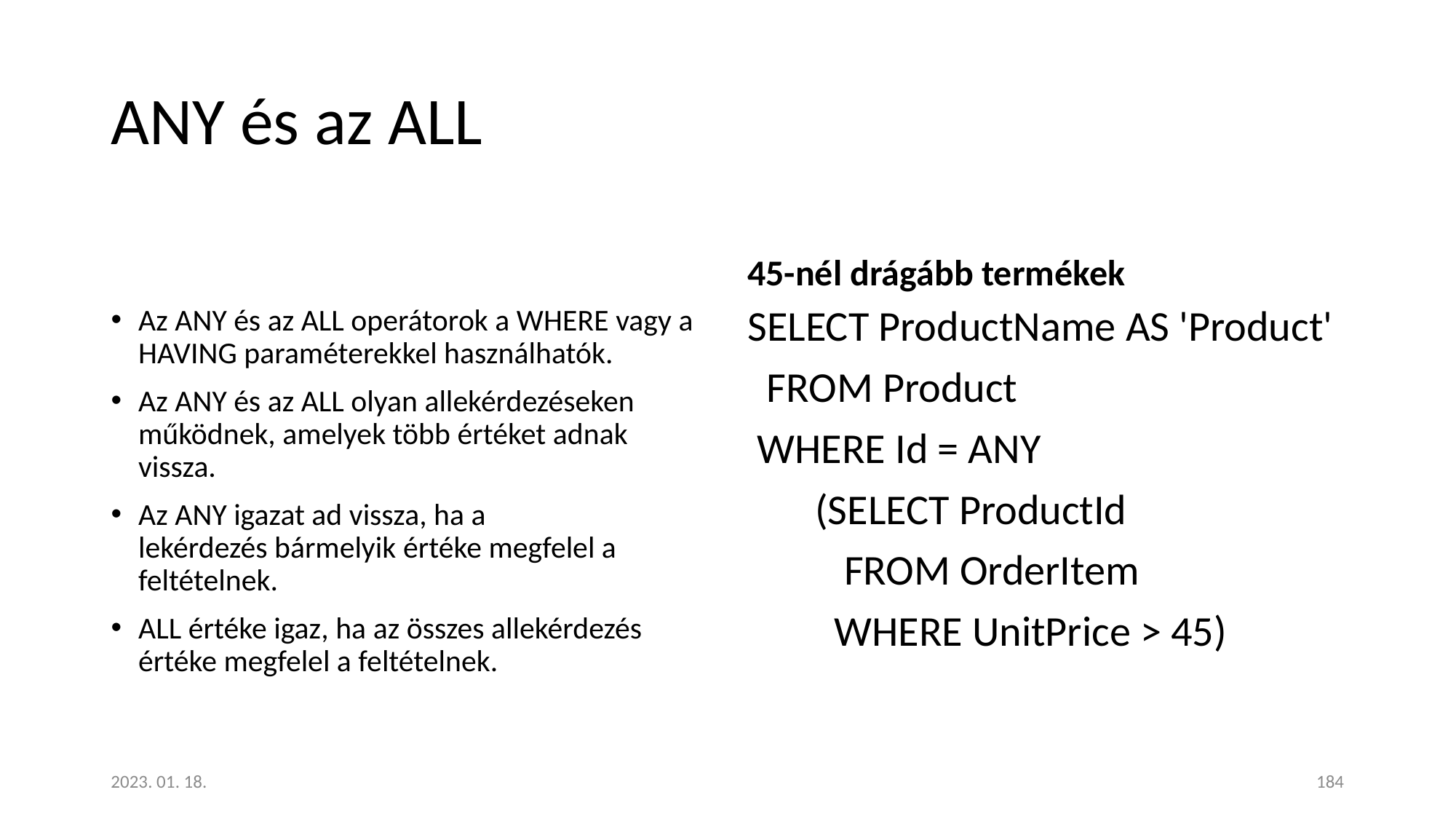

# ANY és az ALL

45-nél drágább termékek
Az ANY és az ALL operátorok a WHERE vagy a HAVING paraméterekkel használhatók.
Az ANY és az ALL olyan allekérdezéseken működnek, amelyek több értéket adnak vissza.
Az ANY igazat ad vissza, ha a lekérdezés bármelyik értéke megfelel a feltételnek.
ALL értéke igaz, ha az összes allekérdezés értéke megfelel a feltételnek.

SELECT ProductName AS 'Product'
  FROM Product
 WHERE Id = ANY
       (SELECT ProductId
          FROM OrderItem
         WHERE UnitPrice > 45)

2023. 01. 18.
184